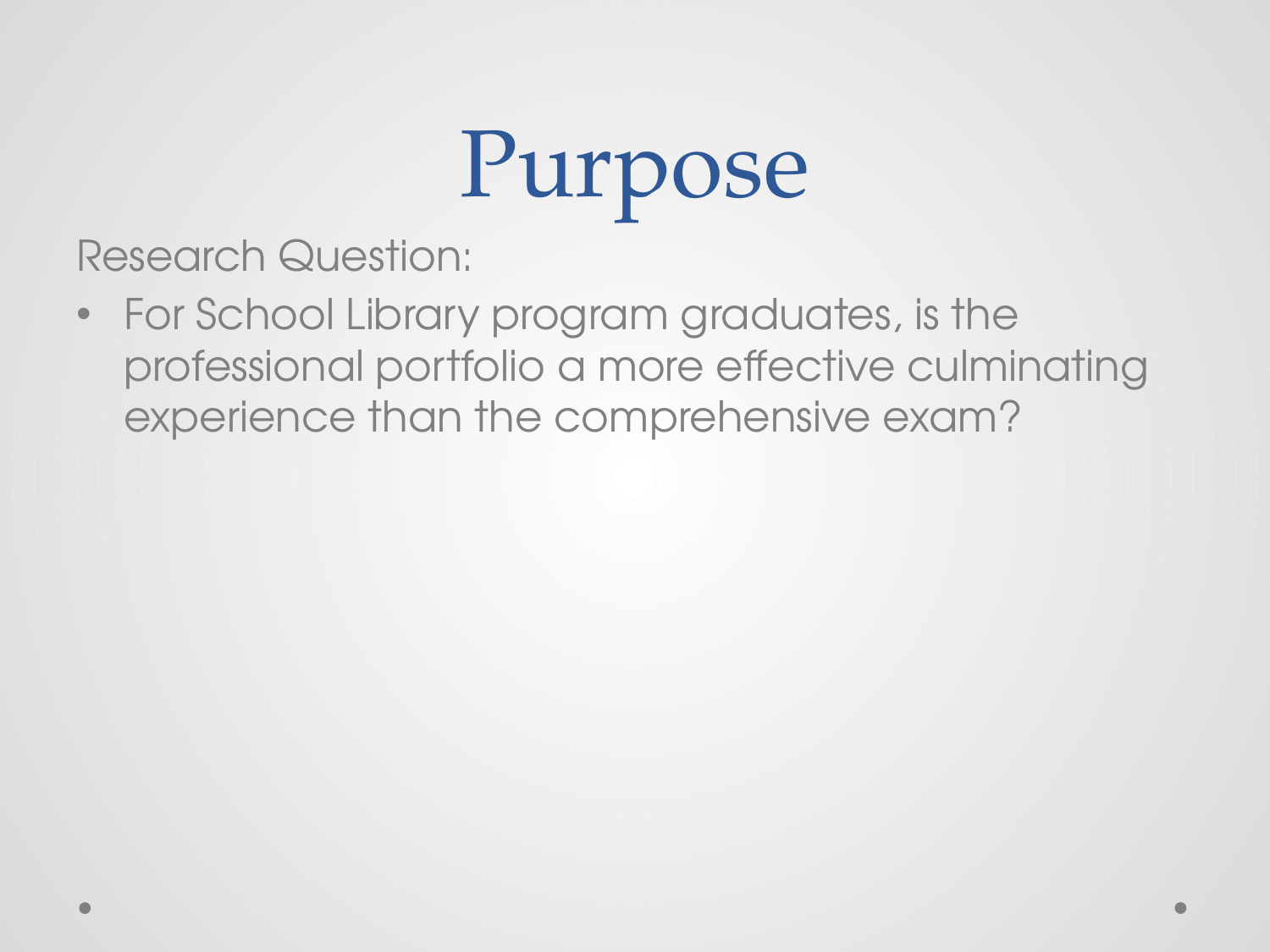

# Purpose
Research Question:
For School Library program graduates, is the professional portfolio a more effective culminating experience than the comprehensive exam?